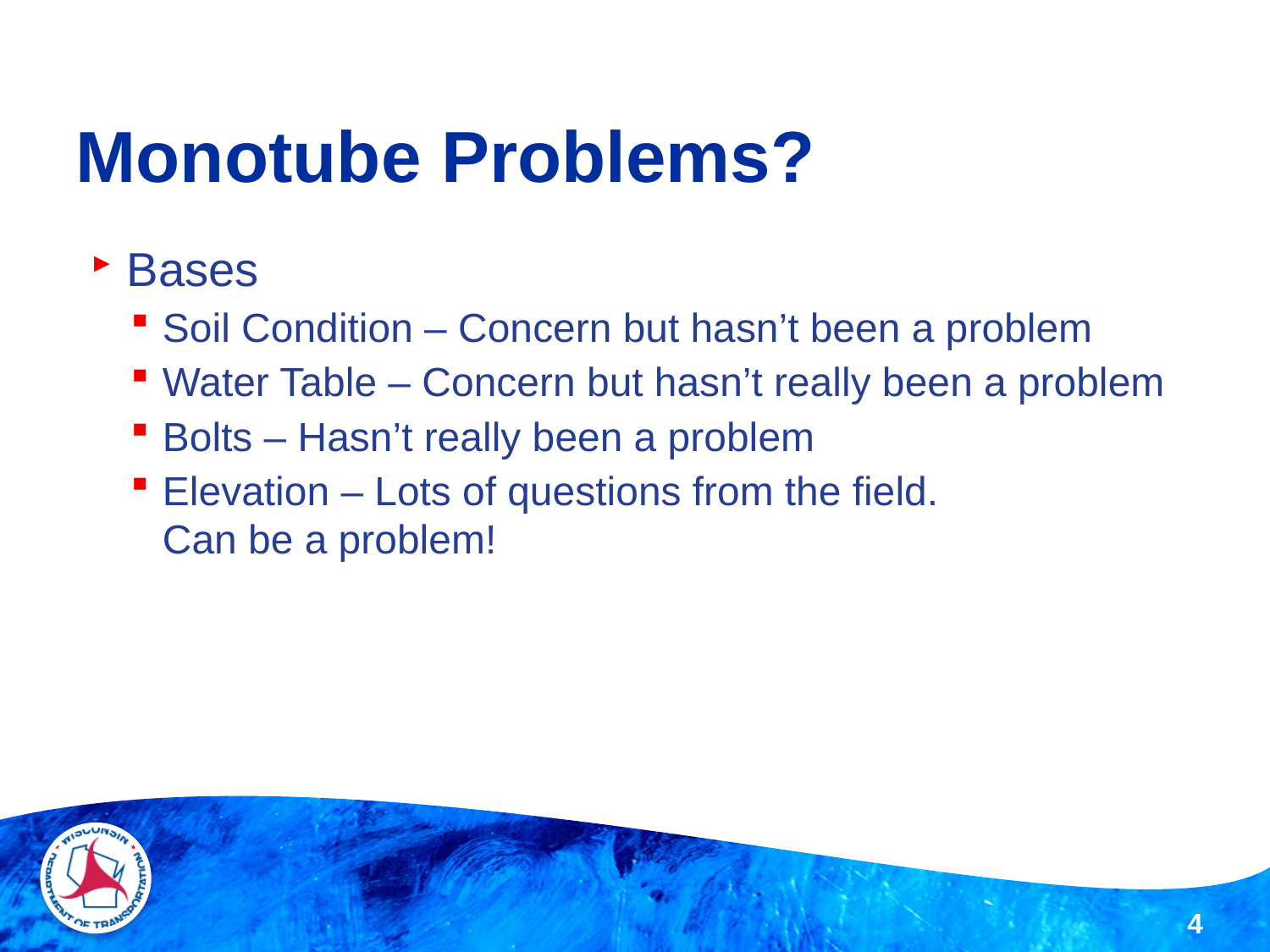

# Monotube Problems?
Bases
Soil Condition – Concern but hasn’t been a problem
Water Table – Concern but hasn’t really been a problem
Bolts – Hasn’t really been a problem
Elevation – Lots of questions from the field.                  Can be a problem!

4